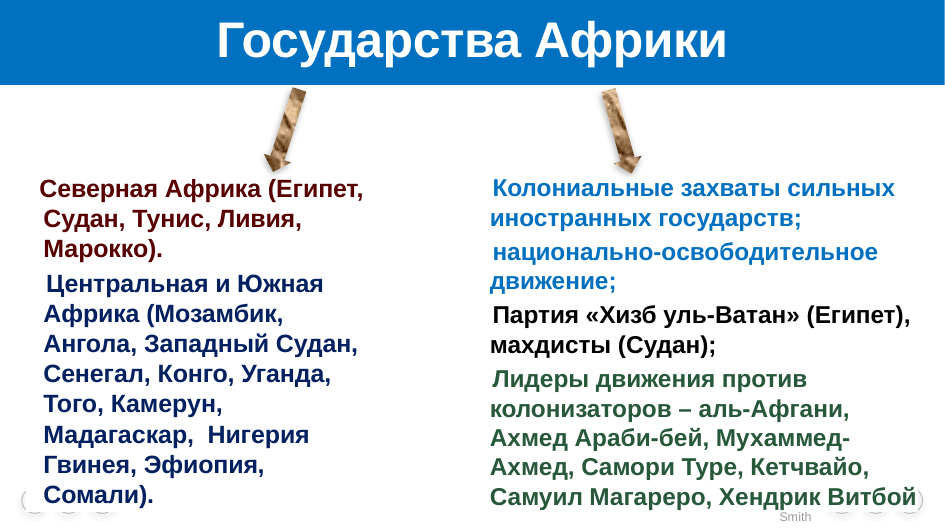

# Государства Африки

  Северная Африка (Египет, Судан, Тунис, Ливия, Марокко).
   Центральная и Южная Африка (Мозамбик, Ангола, Западный Судан, Сенегал, Конго, Уганда, Того, Камерун, Мадагаскар,  Нигерия Гвинея, Эфиопия, Сомали).
   Колониальные захваты сильных иностранных государств;
   национально-освободительное движение;
   Партия «Хизб уль-Ватан» (Египет), махдисты (Судан);
   Лидеры движения против колонизаторов – аль-Афгани, Ахмед Араби-бей, Мухаммед-Ахмед, Самори Туре, Кетчвайо, Самуил Магареро, Хендрик Витбой